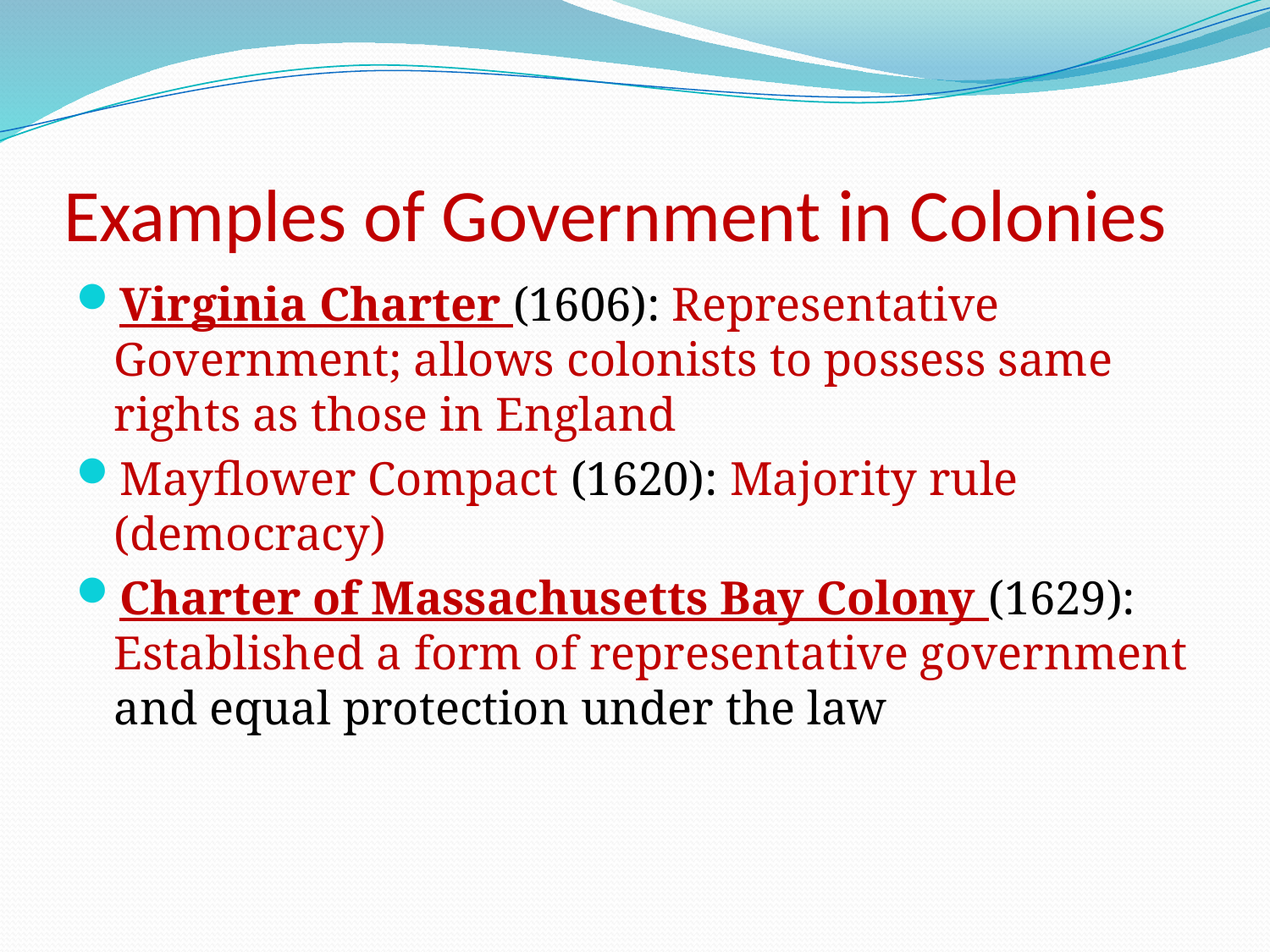

# Examples of Government in Colonies
Virginia Charter (1606): Representative Government; allows colonists to possess same rights as those in England
Mayflower Compact (1620): Majority rule (democracy)
Charter of Massachusetts Bay Colony (1629): Established a form of representative government and equal protection under the law